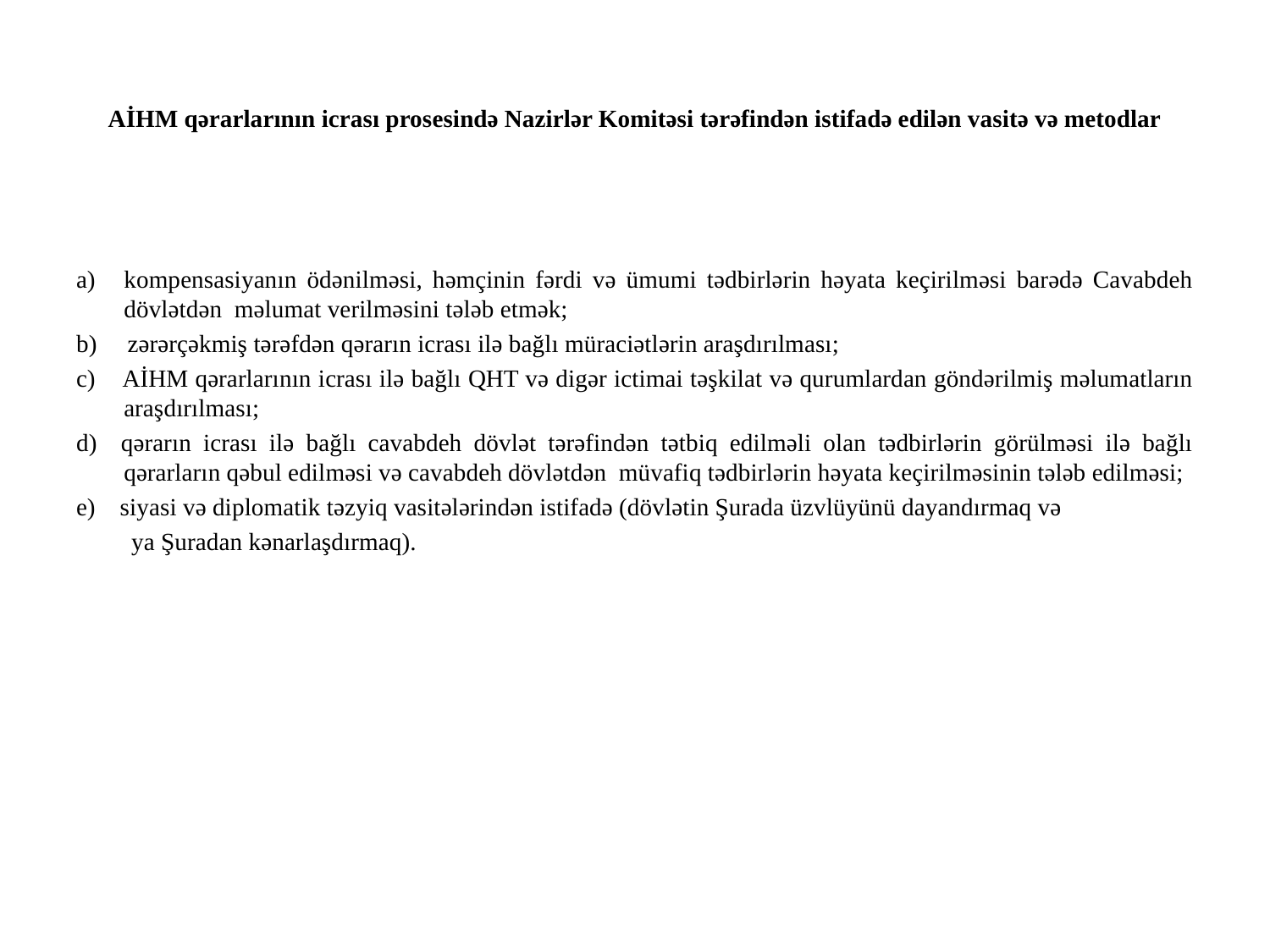

# AİHM qərarlarının icrası prosesində Nazirlər Komitəsi tərəfindən istifadə edilən vasitə və metodlar

kompensasiyanın ödənilməsi, həmçinin fərdi və ümumi tədbirlərin həyata keçirilməsi barədə Cavabdeh dövlətdən  məlumat verilməsini tələb etmək;
b)     zərərçəkmiş tərəfdən qərarın icrası ilə bağlı müraciətlərin araşdırılması;
c)    AİHM qərarlarının icrası ilə bağlı QHT və digər ictimai təşkilat və qurumlardan göndərilmiş məlumatların araşdırılması;
d)  qərarın icrası ilə bağlı cavabdeh dövlət tərəfindən tətbiq edilməli olan tədbirlərin görülməsi ilə bağlı qərarların qəbul edilməsi və cavabdeh dövlətdən  müvafiq tədbirlərin həyata keçirilməsinin tələb edilməsi;
e)    siyasi və diplomatik təzyiq vasitələrindən istifadə (dövlətin Şurada üzvlüyünü dayandırmaq və
         ya Şuradan kənarlaşdırmaq).